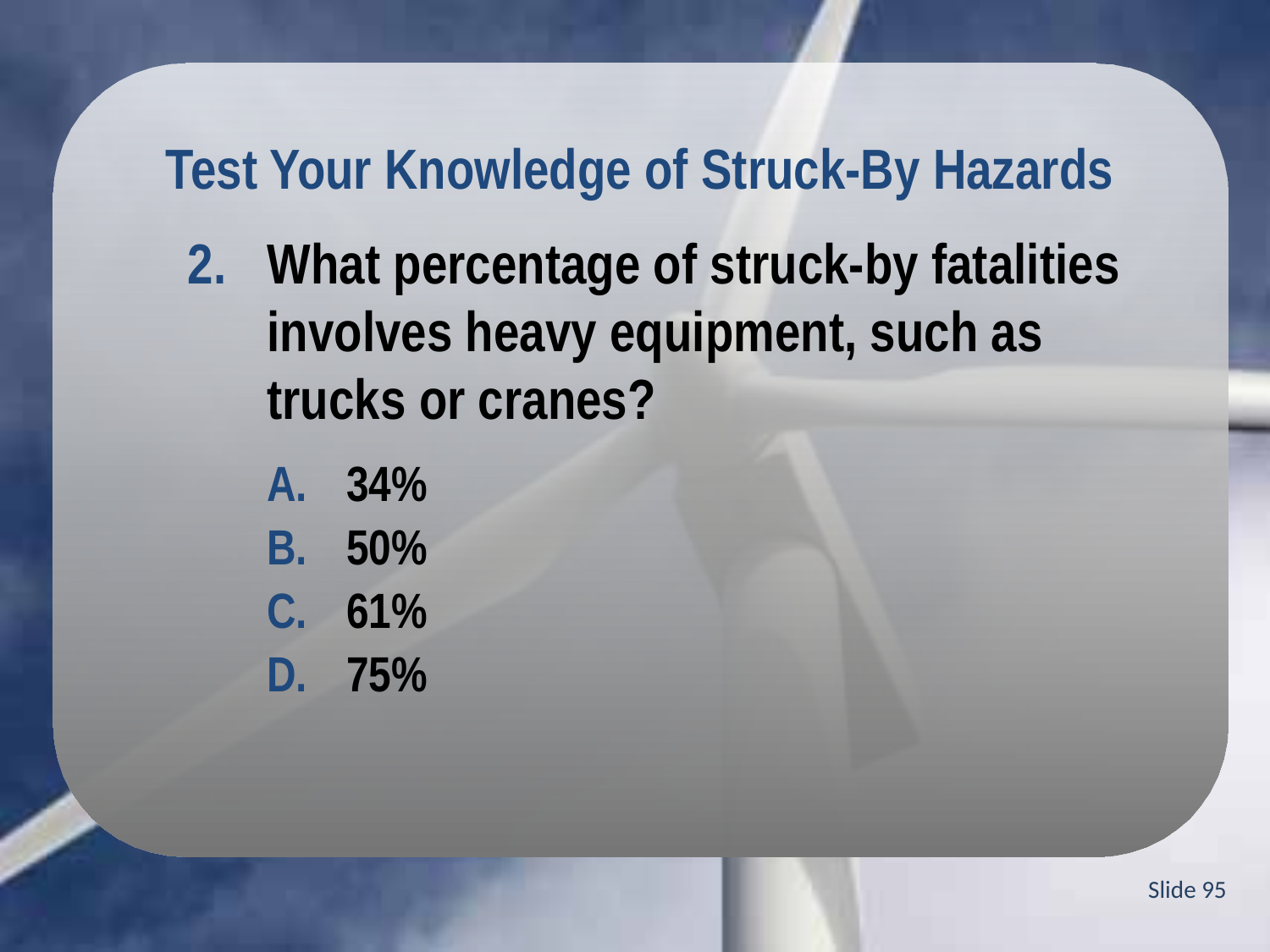

Test Your Knowledge of Struck-By Hazards
What percentage of struck-by fatalities involves heavy equipment, such as trucks or cranes?
34%
50%
61%
75%